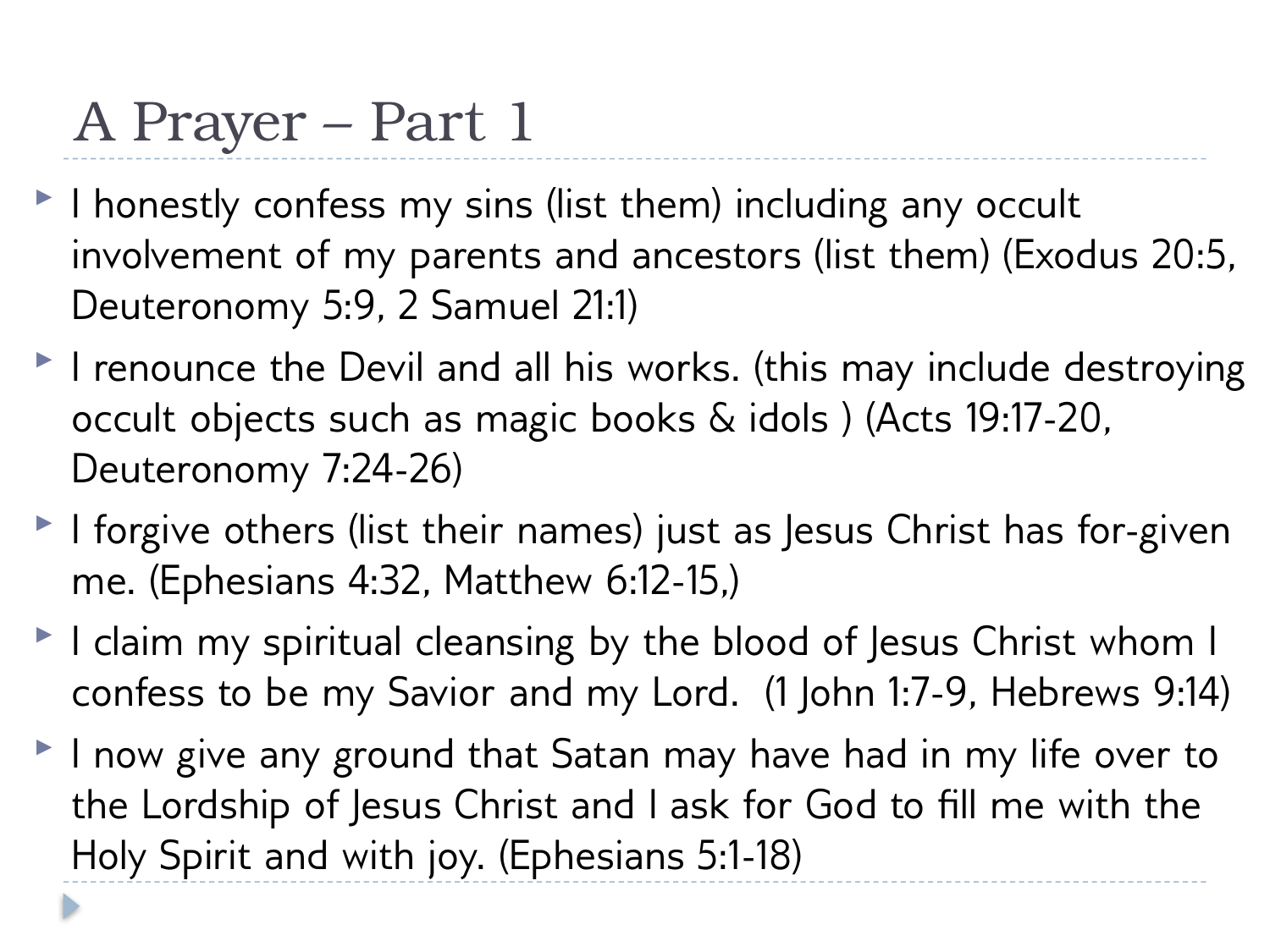

# A Prayer – Part 1
I honestly confess my sins (list them) including any occult involvement of my parents and ancestors (list them) (Exodus 20:5, Deuteronomy 5:9, 2 Samuel 21:1)
I renounce the Devil and all his works. (this may include destroying occult objects such as magic books & idols ) (Acts 19:17-20, Deuteronomy 7:24-26)
I forgive others (list their names) just as Jesus Christ has for-given me. (Ephesians 4:32, Matthew 6:12-15,)
I claim my spiritual cleansing by the blood of Jesus Christ whom I confess to be my Savior and my Lord.  (1 John 1:7-9, Hebrews 9:14)
I now give any ground that Satan may have had in my life over to the Lordship of Jesus Christ and I ask for God to fill me with the Holy Spirit and with joy. (Ephesians 5:1-18)